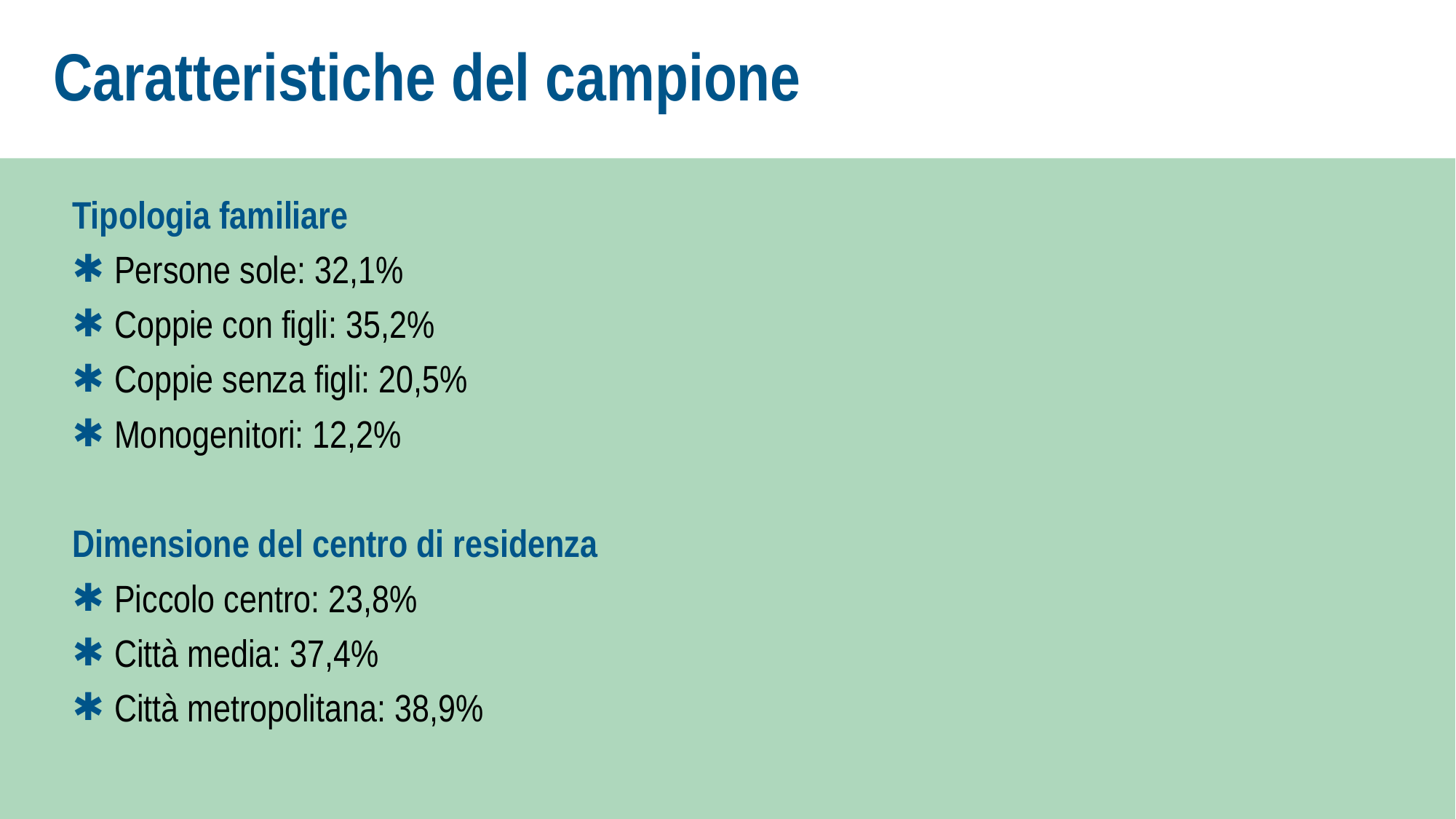

# Caratteristiche del campione
Tipologia familiare
Persone sole: 32,1%
Coppie con figli: 35,2%
Coppie senza figli: 20,5%
Monogenitori: 12,2%

Dimensione del centro di residenza
Piccolo centro: 23,8%
Città media: 37,4%
Città metropolitana: 38,9%